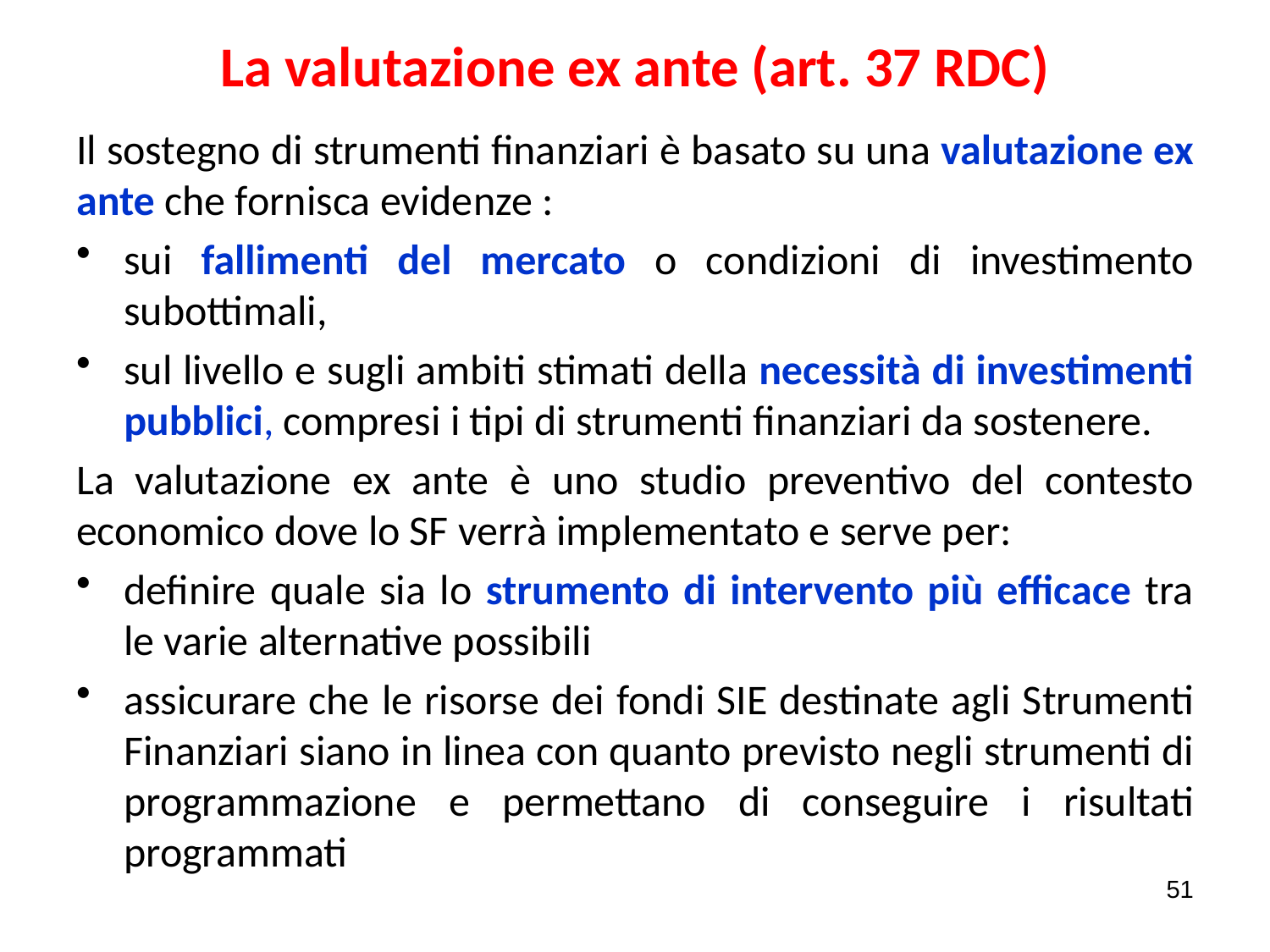

# La valutazione ex ante (art. 37 RDC)
Il sostegno di strumenti finanziari è basato su una valutazione ex ante che fornisca evidenze :
sui fallimenti del mercato o condizioni di investimento subottimali,
sul livello e sugli ambiti stimati della necessità di investimenti pubblici, compresi i tipi di strumenti finanziari da sostenere.
La valutazione ex ante è uno studio preventivo del contesto economico dove lo SF verrà implementato e serve per:
definire quale sia lo strumento di intervento più efficace tra le varie alternative possibili
assicurare che le risorse dei fondi SIE destinate agli Strumenti Finanziari siano in linea con quanto previsto negli strumenti di programmazione e permettano di conseguire i risultati programmati
51